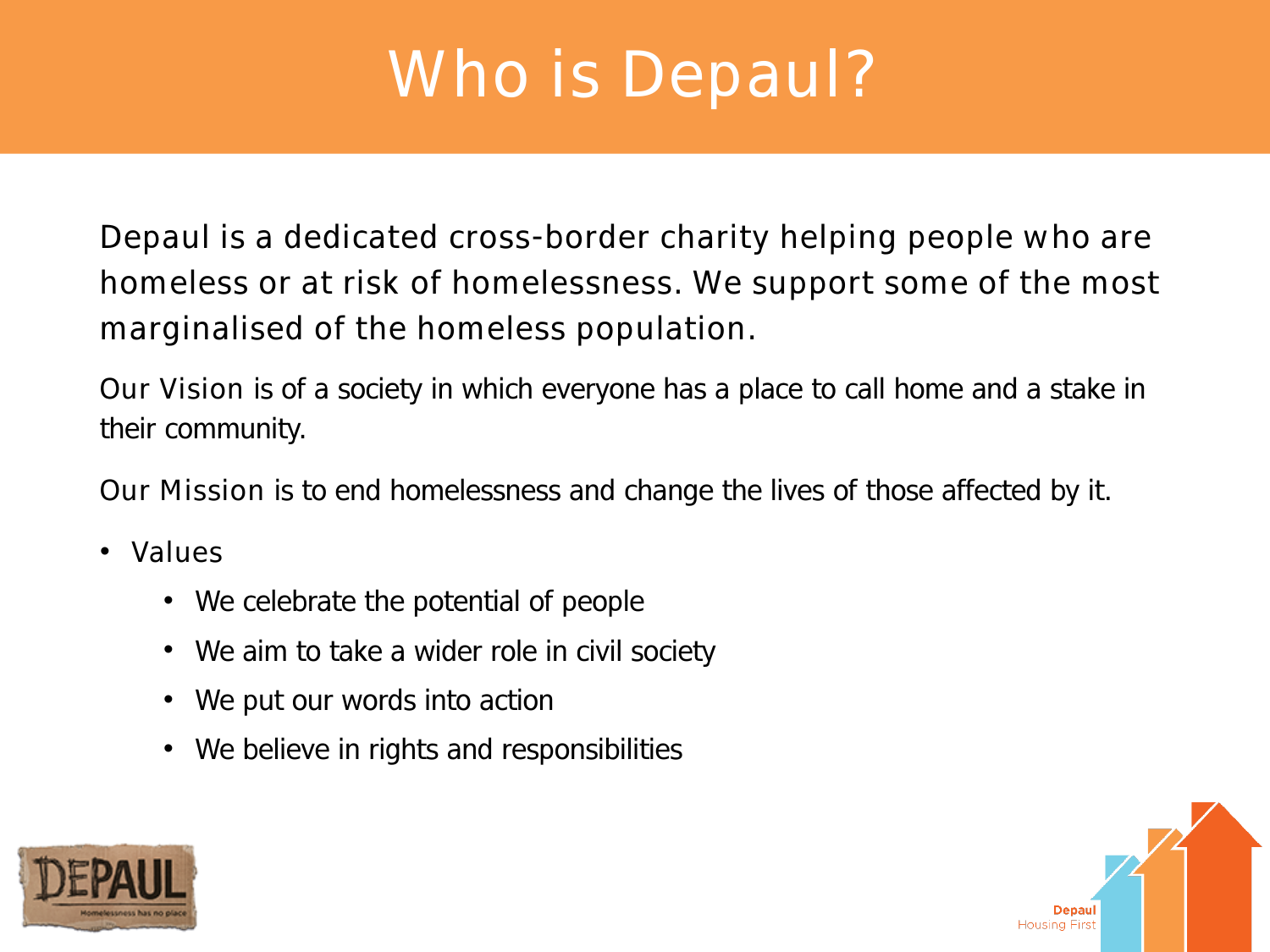

# Who is Depaul?
Depaul is a dedicated cross-border charity helping people who are homeless or at risk of homelessness. We support some of the most marginalised of the homeless population.
Our Vision is of a society in which everyone has a place to call home and a stake in their community.
Our Mission is to end homelessness and change the lives of those affected by it.
Values
We celebrate the potential of people
We aim to take a wider role in civil society
We put our words into action
We believe in rights and responsibilities